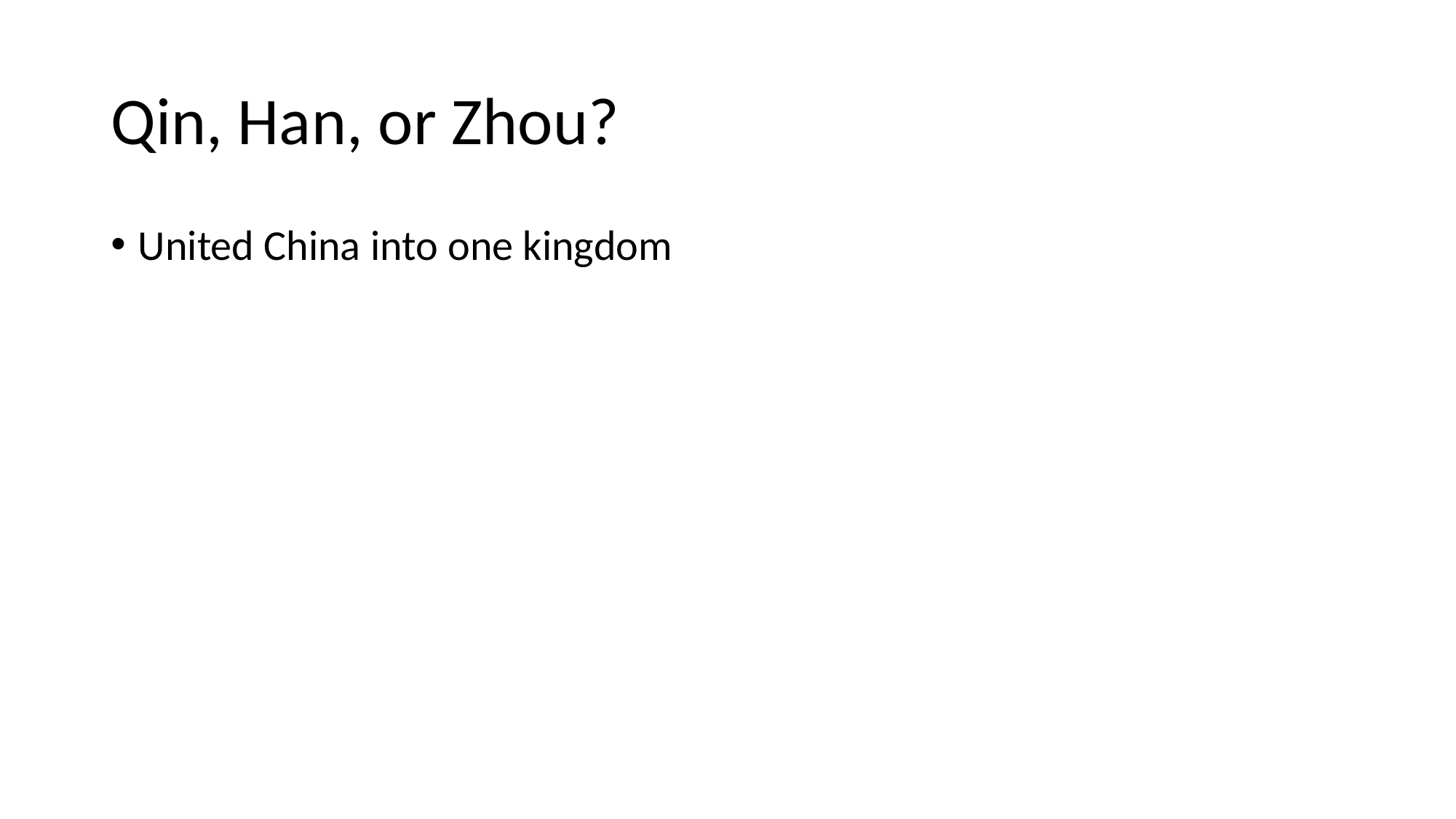

# Qin, Han, or Zhou?
United China into one kingdom